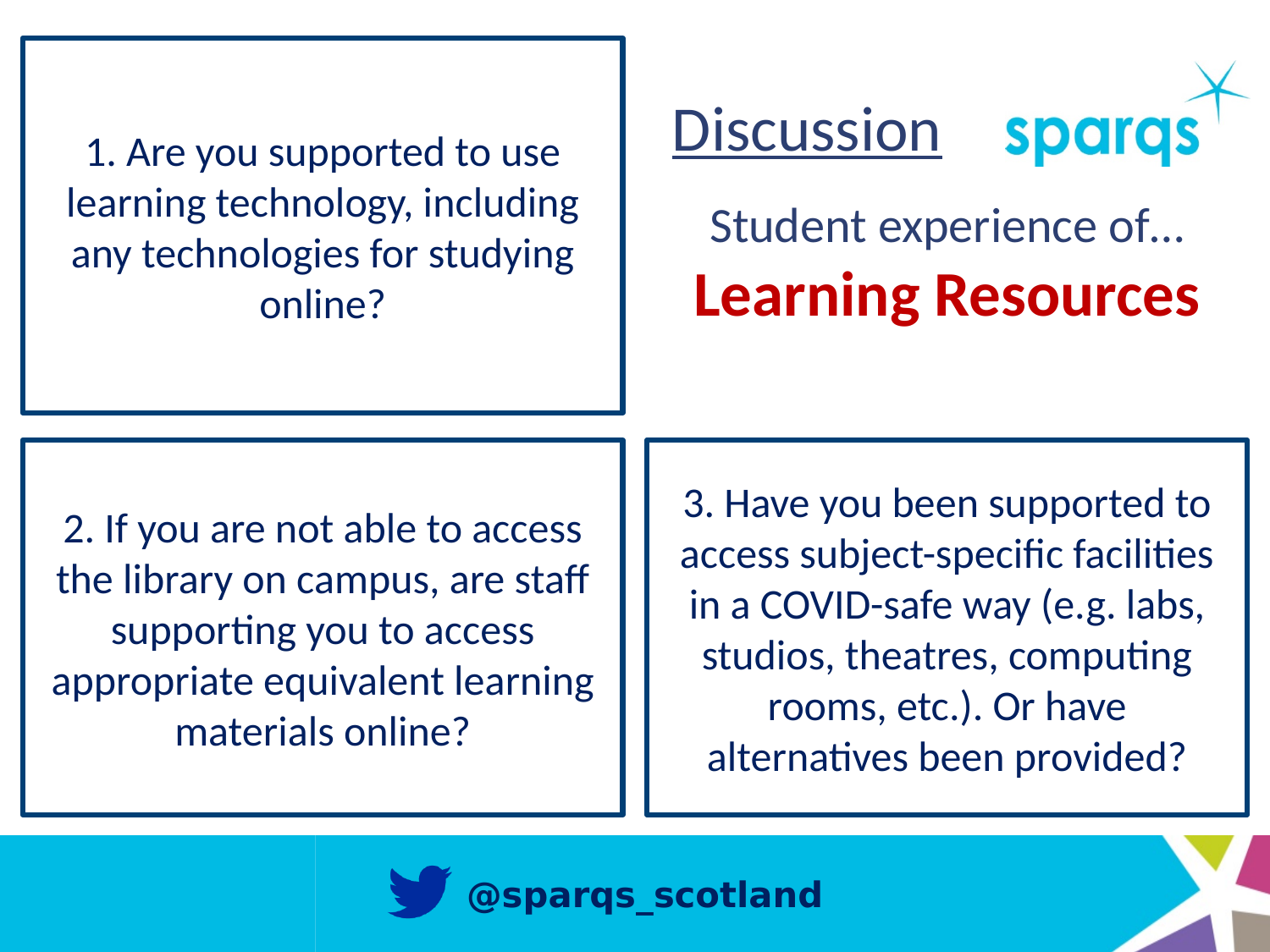

1. Are you supported to use learning technology, including any technologies for studying online?
# Discussion
Student experience of…
Learning Resources

2. If you are not able to access the library on campus, are staff supporting you to access appropriate equivalent learning materials online?
3. Have you been supported to access subject-specific facilities in a COVID-safe way (e.g. labs, studios, theatres, computing rooms, etc.). Or have alternatives been provided?